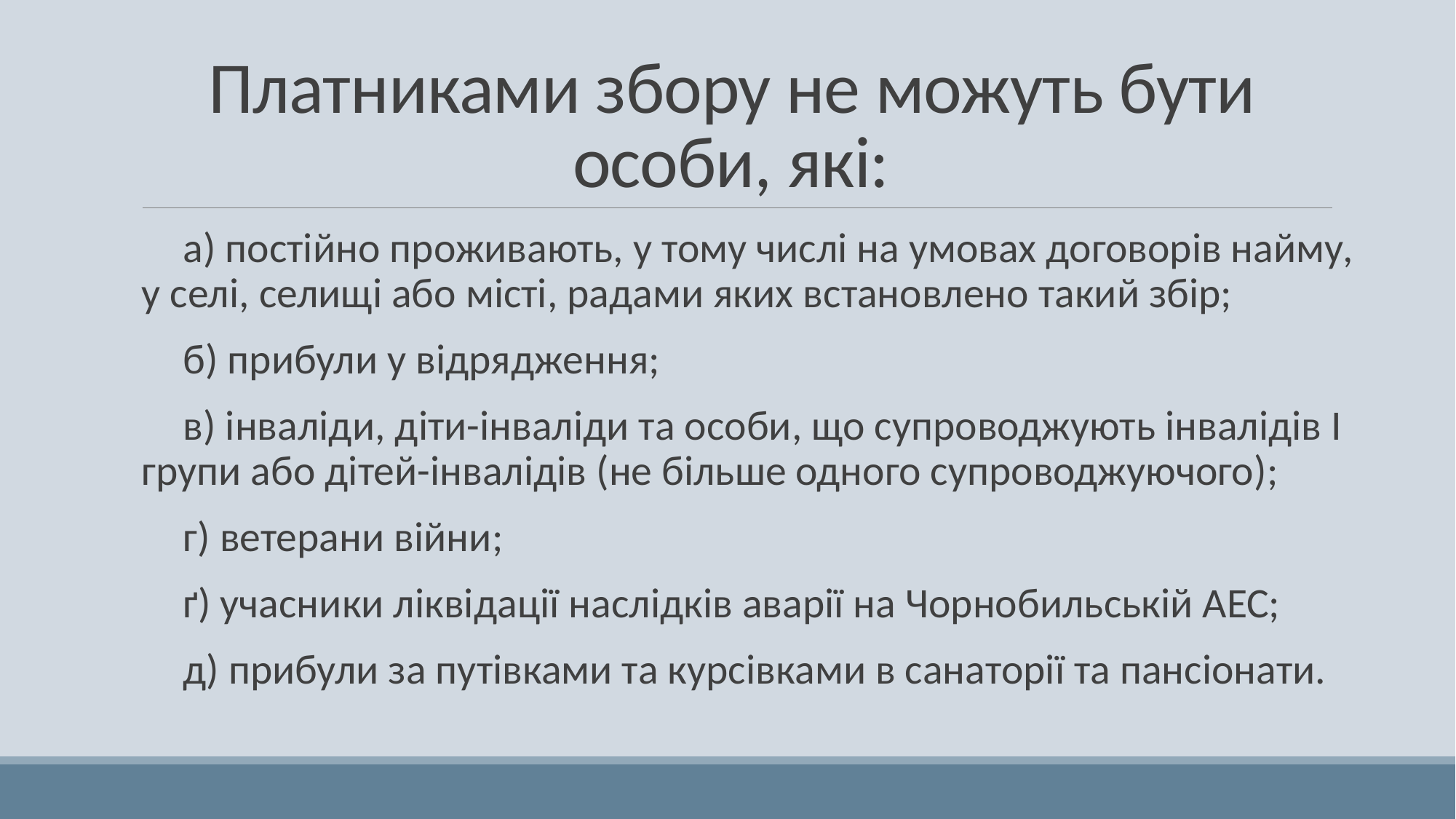

# Платниками збору не можуть бути особи, які:
а) постійно проживають, у тому числі на умовах договорів найму, у селі, селищі або місті, радами яких встановлено такий збір;
б) прибули у відрядження;
в) інваліди, діти-інваліди та особи, що супроводжують інвалідів І групи або дітей-інвалідів (не більше одного супроводжуючого);
г) ветерани війни;
ґ) учасники ліквідації наслідків аварії на Чорнобильській АЕС;
д) прибули за путівками та курсівками в санаторії та пансіонати.